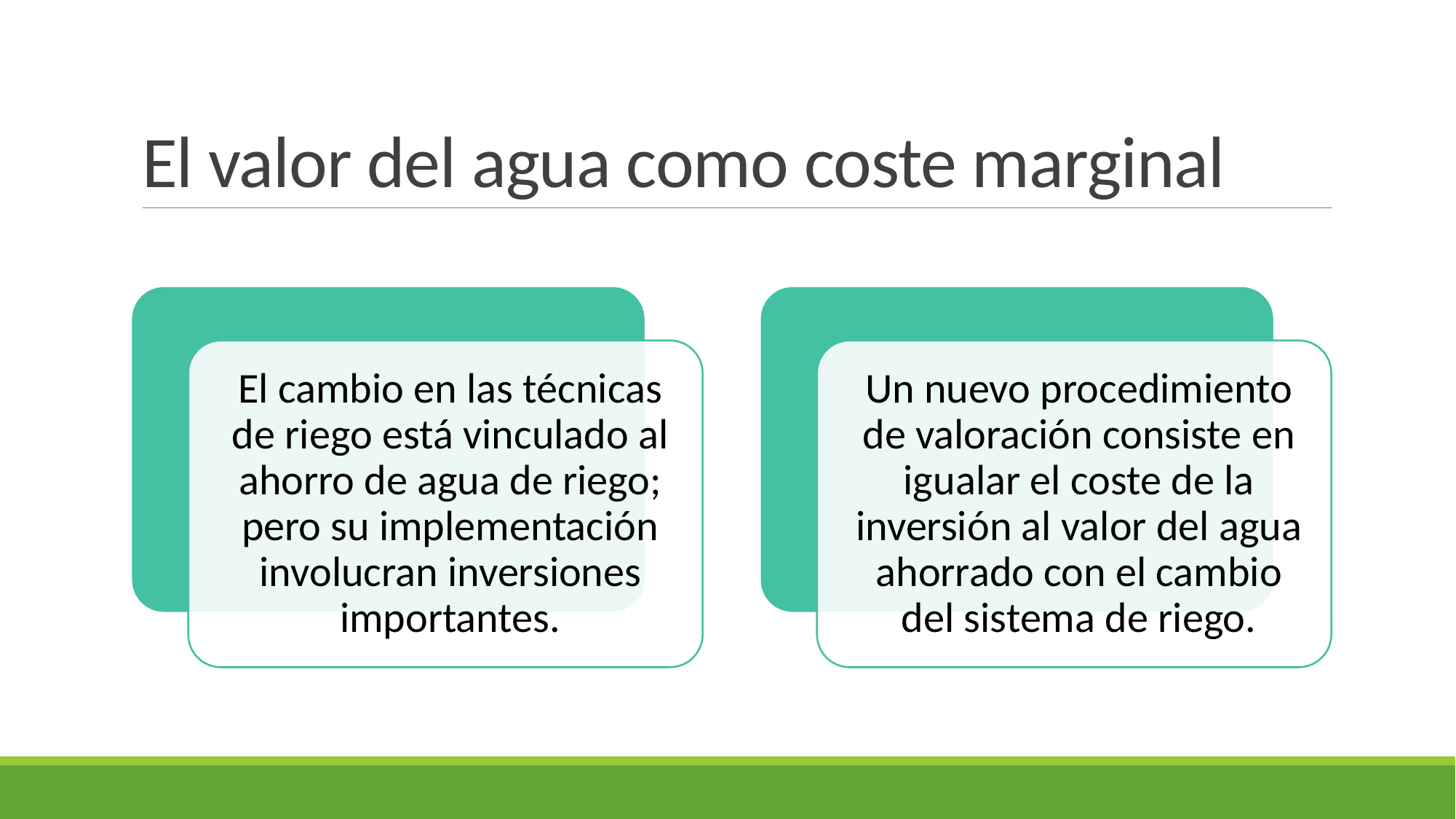

El valor del agua como coste marginal

El cambio en las técnicas de riego está vinculado al ahorro de agua de riego; pero su implementación involucran inversiones importantes.
Un nuevo procedimiento de valoración consiste en igualar el coste de la inversión al valor del agua ahorrado con el cambio del sistema de riego.